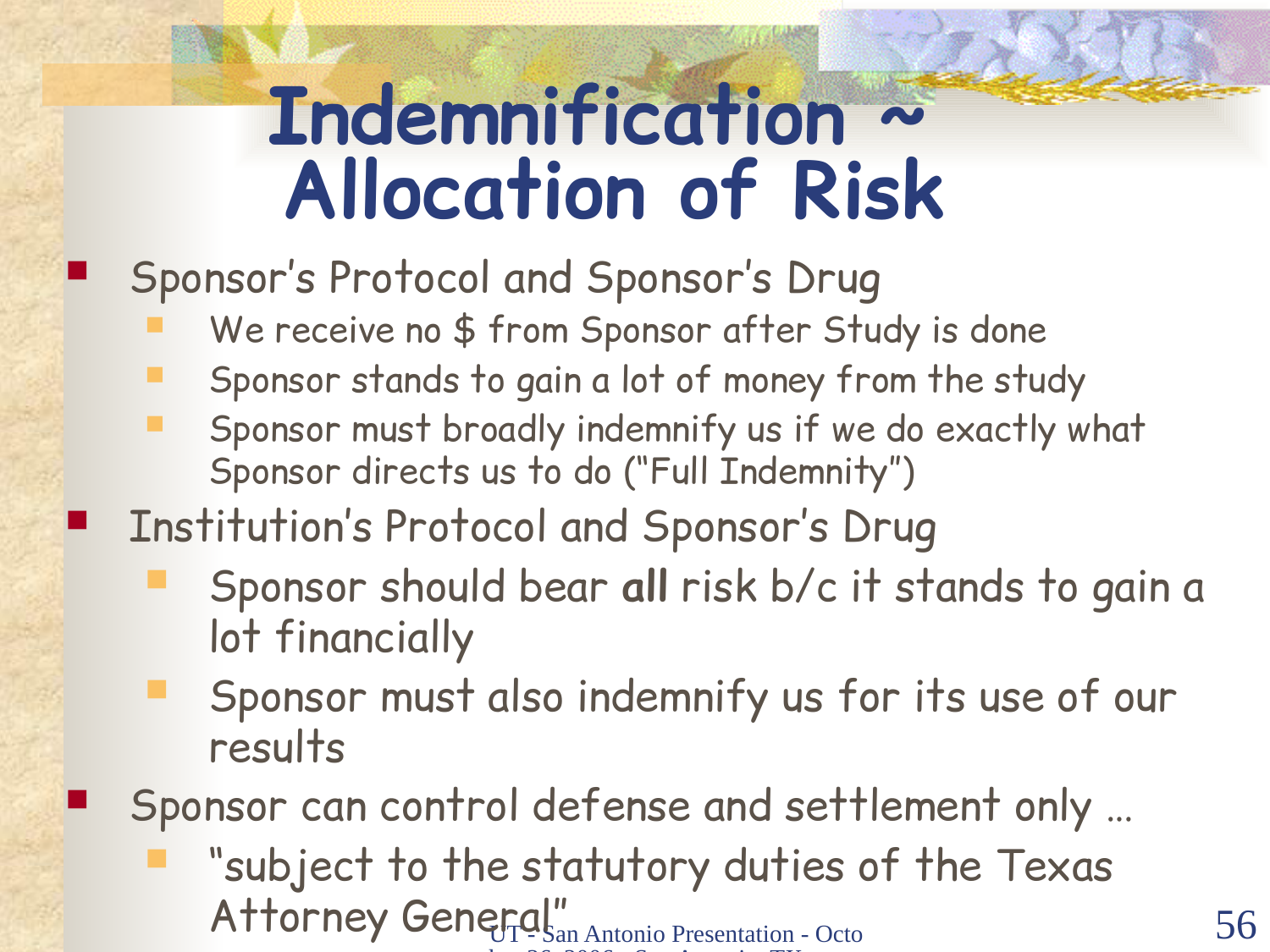

# Indemnification ~ Allocation of Risk
Sponsor’s Protocol and Sponsor’s Drug
We receive no $ from Sponsor after Study is done
Sponsor stands to gain a lot of money from the study
Sponsor must broadly indemnify us if we do exactly what Sponsor directs us to do (“Full Indemnity”)
Institution’s Protocol and Sponsor’s Drug
Sponsor should bear all risk b/c it stands to gain a lot financially
Sponsor must also indemnify us for its use of our results
Sponsor can control defense and settlement only …
“subject to the statutory duties of the Texas Attorney General”

UT - San Antonio Presentation - October 26, 2006 - San Antonio, TX
56